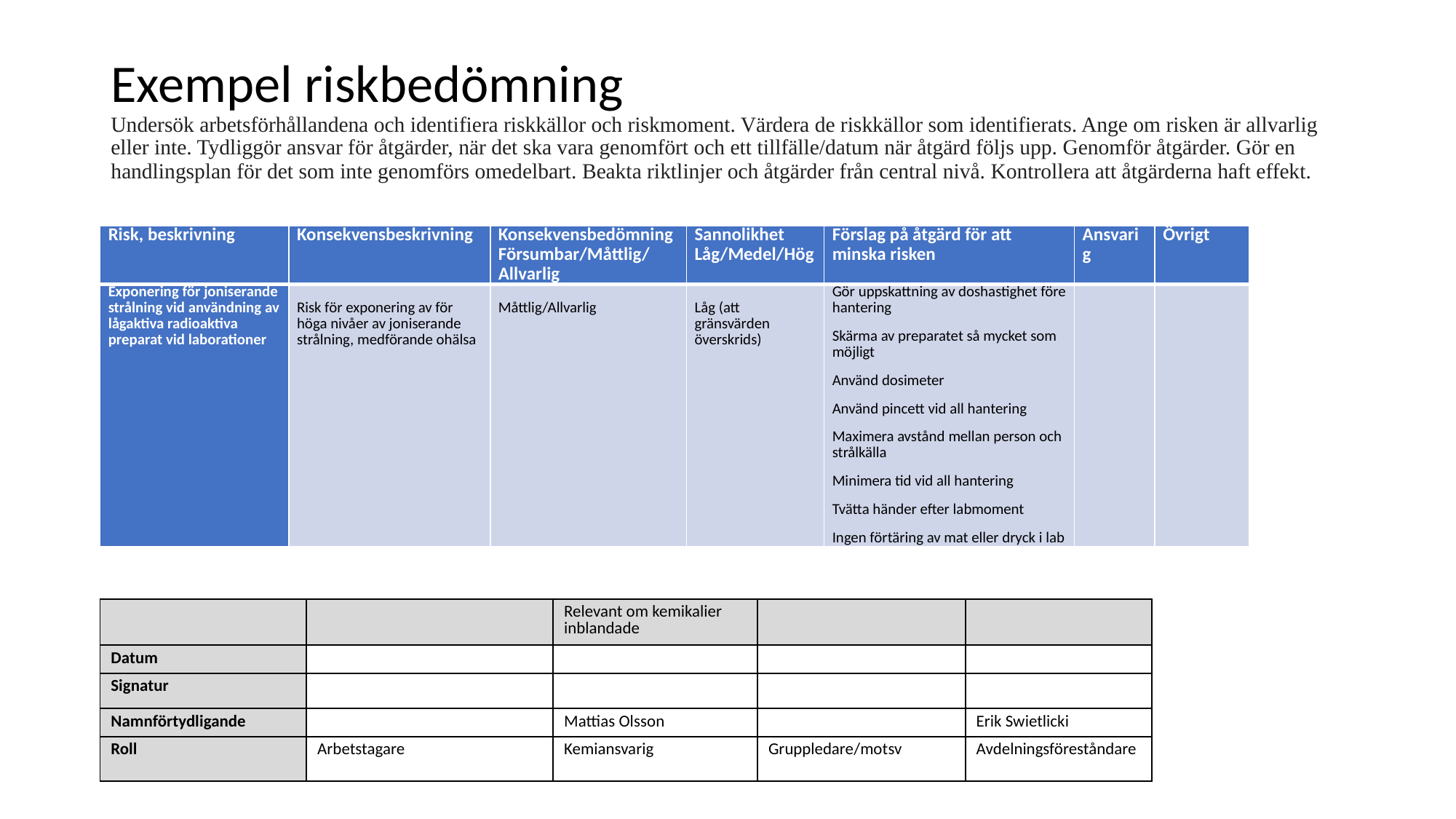

# Exempel riskbedömning Undersök arbetsförhållandena och identifiera riskkällor och riskmoment. Värdera de riskkällor som identifierats. Ange om risken är allvarlig eller inte. Tydliggör ansvar för åtgärder, när det ska vara genomfört och ett tillfälle/datum när åtgärd följs upp. Genomför åtgärder. Gör en handlingsplan för det som inte genomförs omedelbart. Beakta riktlinjer och åtgärder från central nivå. Kontrollera att åtgärderna haft effekt.
| Risk, beskrivning | Konsekvensbeskrivning | Konsekvensbedömning Försumbar/Måttlig/ Allvarlig | Sannolikhet Låg/Medel/Hög | Förslag på åtgärd för att minska risken | Ansvarig | Övrigt |
| --- | --- | --- | --- | --- | --- | --- |
| Exponering för joniserande strålning vid användning av lågaktiva radioaktiva preparat vid laborationer | Risk för exponering av för höga nivåer av joniserande strålning, medförande ohälsa | Måttlig/Allvarlig | Låg (att gränsvärden överskrids) | Gör uppskattning av doshastighet före hantering Skärma av preparatet så mycket som möjligt Använd dosimeter Använd pincett vid all hantering Maximera avstånd mellan person och strålkälla Minimera tid vid all hantering Tvätta händer efter labmoment Ingen förtäring av mat eller dryck i lab |  |  |
|  |  | Relevant om kemikalier inblandade |  |  |
| --- | --- | --- | --- | --- |
| Datum |  |  |  |  |
| Signatur |  |  |  |  |
| Namnförtydligande |  | Mattias Olsson |  | Erik Swietlicki |
| Roll | Arbetstagare | Kemiansvarig | Gruppledare/motsv | Avdelningsföreståndare |